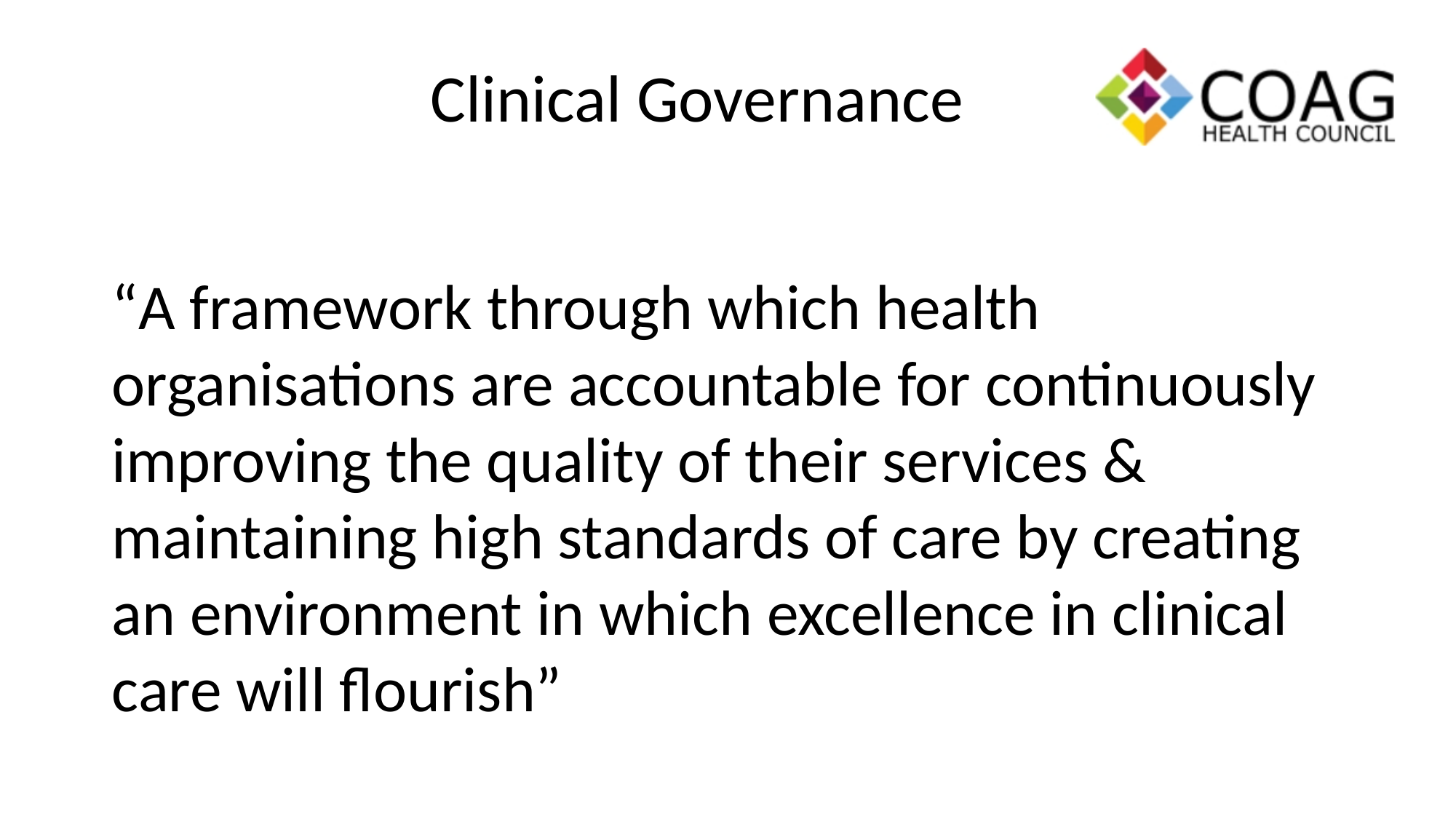

Clinical Governance
# “A framework through which health organisations are accountable for continuously improving the quality of their services & maintaining high standards of care by creating an environment in which excellence in clinical care will flourish”